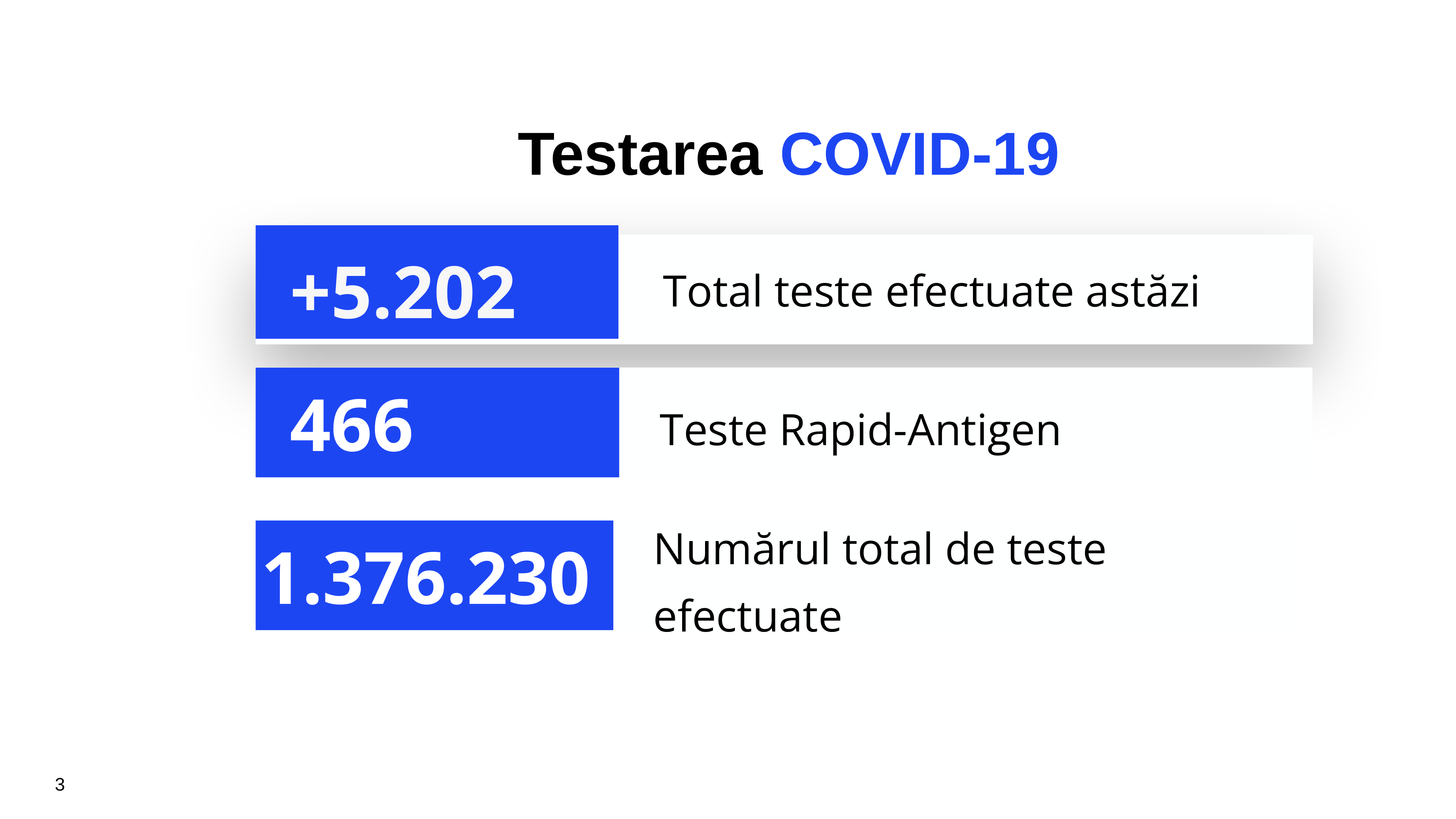

# Testarea COVID-19

+5.202

Total teste efectuate astăzi

Teste Rapid-Antigen

466

Numărul total de teste efectuate

1.376.230
3